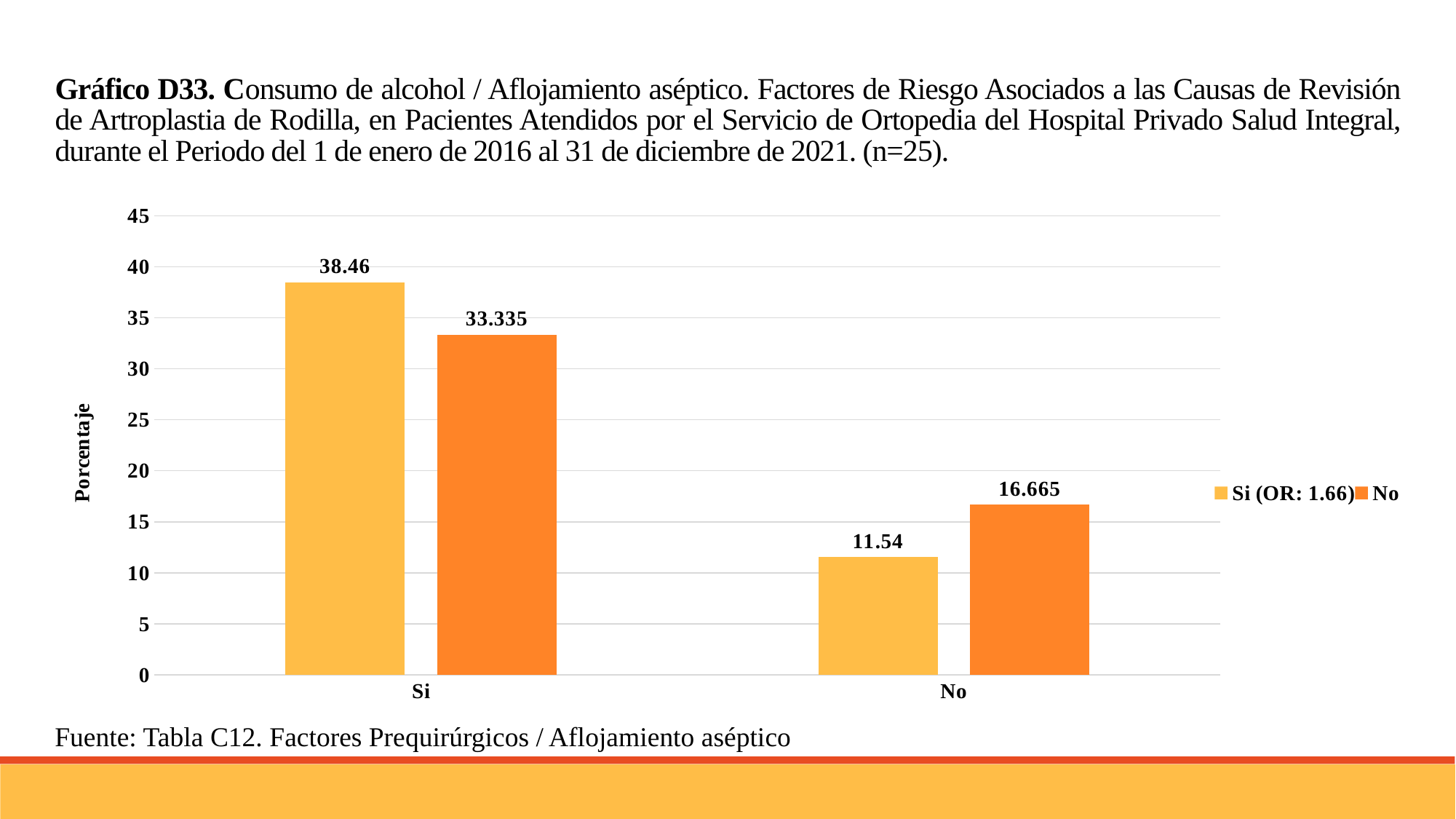

Gráfico D33. Consumo de alcohol / Aflojamiento aséptico. Factores de Riesgo Asociados a las Causas de Revisión de Artroplastia de Rodilla, en Pacientes Atendidos por el Servicio de Ortopedia del Hospital Privado Salud Integral, durante el Periodo del 1 de enero de 2016 al 31 de diciembre de 2021. (n=25).

### Chart

| Category | Si (OR: 1.66) | No |
|---|---|---|
| Si | 38.46 | 33.335 |
| No | 11.54 | 16.665 |
Fuente: Tabla C12. Factores Prequirúrgicos / Aflojamiento aséptico